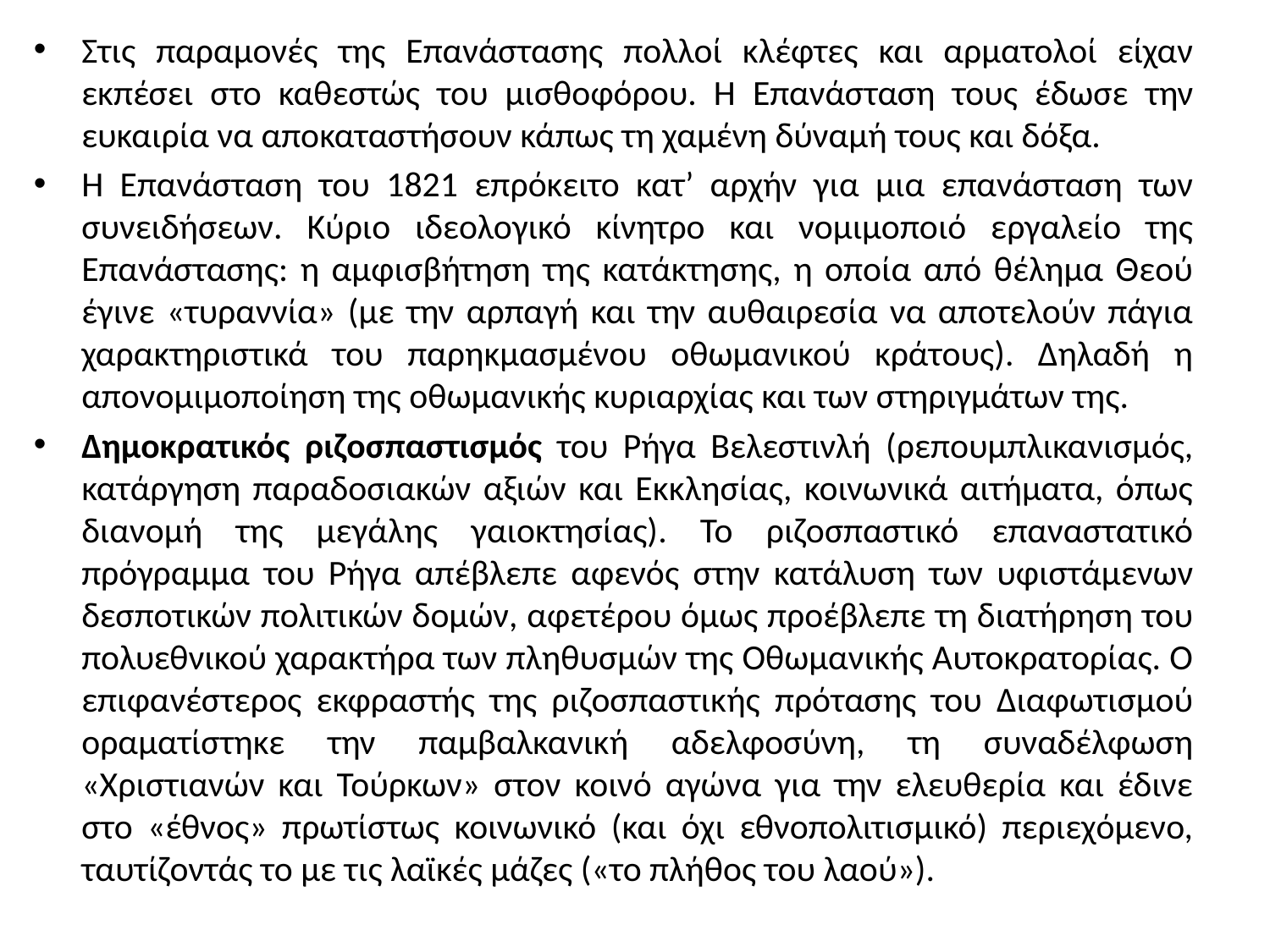

Στις παραμονές της Επανάστασης πολλοί κλέφτες και αρματολοί είχαν εκπέσει στο καθεστώς του μισθοφόρου. Η Επανάσταση τους έδωσε την ευκαιρία να αποκαταστήσουν κάπως τη χαμένη δύναμή τους και δόξα.
Η Επανάσταση του 1821 επρόκειτο κατ’ αρχήν για μια επανάσταση των συνειδήσεων. Κύριο ιδεολογικό κίνητρο και νομιμοποιό εργαλείο της Επανάστασης: η αμφισβήτηση της κατάκτησης, η οποία από θέλημα Θεού έγινε «τυραννία» (με την αρπαγή και την αυθαιρεσία να αποτελούν πάγια χαρακτηριστικά του παρηκμασμένου οθωμανικού κράτους). Δηλαδή η απονομιμοποίηση της οθωμανικής κυριαρχίας και των στηριγμάτων της.
Δημοκρατικός ριζοσπαστισμός του Ρήγα Βελεστινλή (ρεπουμπλικανισμός, κατάργηση παραδοσιακών αξιών και Εκκλησίας, κοινωνικά αιτήματα, όπως διανομή της μεγάλης γαιοκτησίας). Το ριζοσπαστικό επαναστατικό πρόγραμμα του Ρήγα απέβλεπε αφενός στην κατάλυση των υφιστάμενων δεσποτικών πολιτικών δομών, αφετέρου όμως προέβλεπε τη διατήρηση του πολυεθνικού χαρακτήρα των πληθυσμών της Οθωμανικής Αυτοκρατορίας. Ο επιφανέστερος εκφραστής της ριζοσπαστικής πρότασης του Διαφωτισμού οραματίστηκε την παμβαλκανική αδελφοσύνη, τη συναδέλφωση «Χριστιανών και Τούρκων» στον κοινό αγώνα για την ελευθερία και έδινε στο «έθνος» πρωτίστως κοινωνικό (και όχι εθνοπολιτισμικό) περιεχόμενο, ταυτίζοντάς το με τις λαϊκές μάζες («το πλήθος του λαού»).